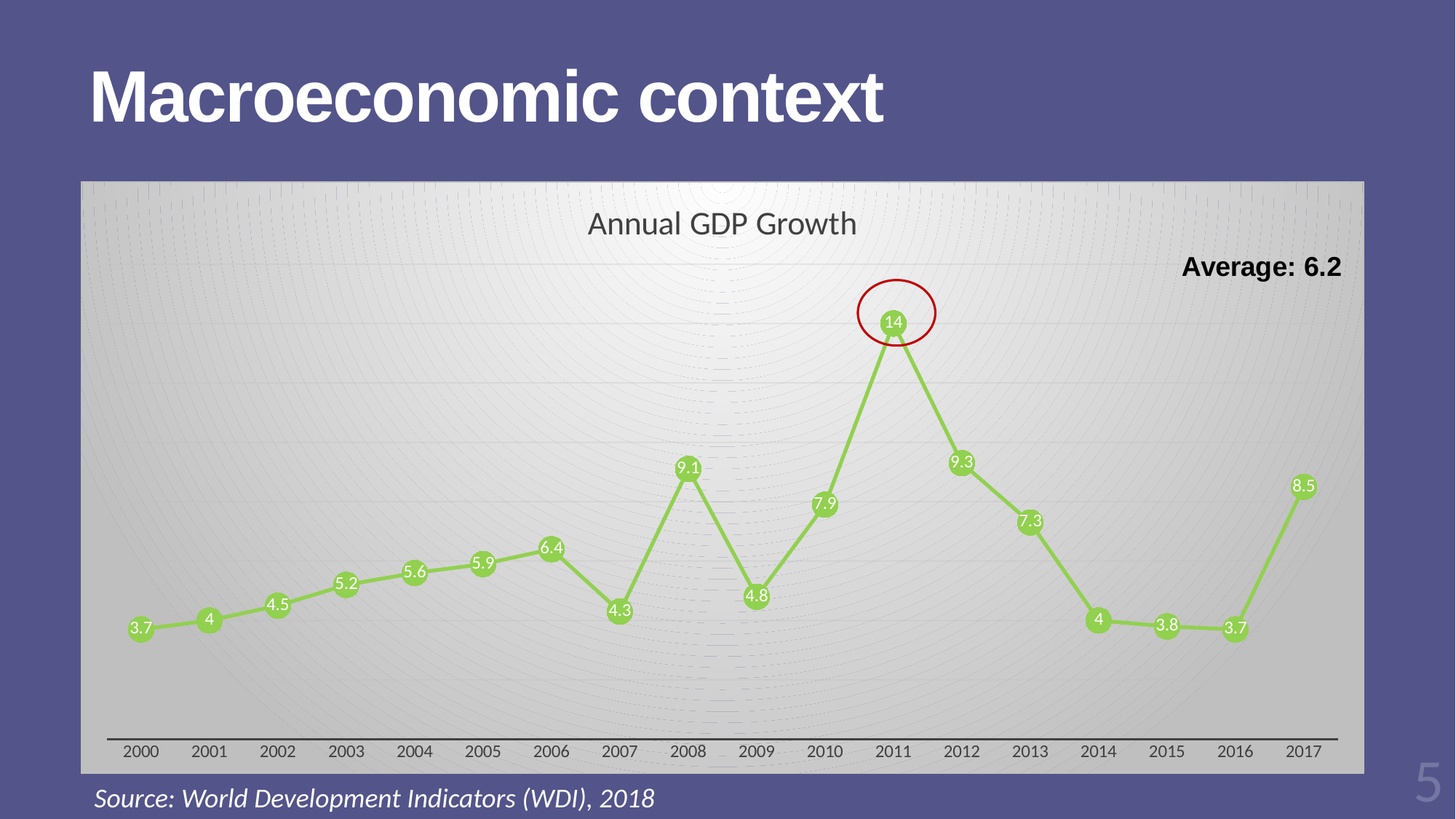

# Macroeconomic context

### Chart: Annual GDP Growth

| Category | Series 1 |
|---|---|
| 2000 | 3.7 |
| 2001 | 4.0 |
| 2002 | 4.5 |
| 2003 | 5.2 |
| 2004 | 5.6 |
| 2005 | 5.9 |
| 2006 | 6.4 |
| 2007 | 4.3 |
| 2008 | 9.1 |
| 2009 | 4.8 |
| 2010 | 7.9 |
| 2011 | 14.0 |
| 2012 | 9.3 |
| 2013 | 7.3 |
| 2014 | 4.0 |
| 2015 | 3.8 |
| 2016 | 3.7 |
| 2017 | 8.5 |
5
Source: World Development Indicators (WDI), 2018